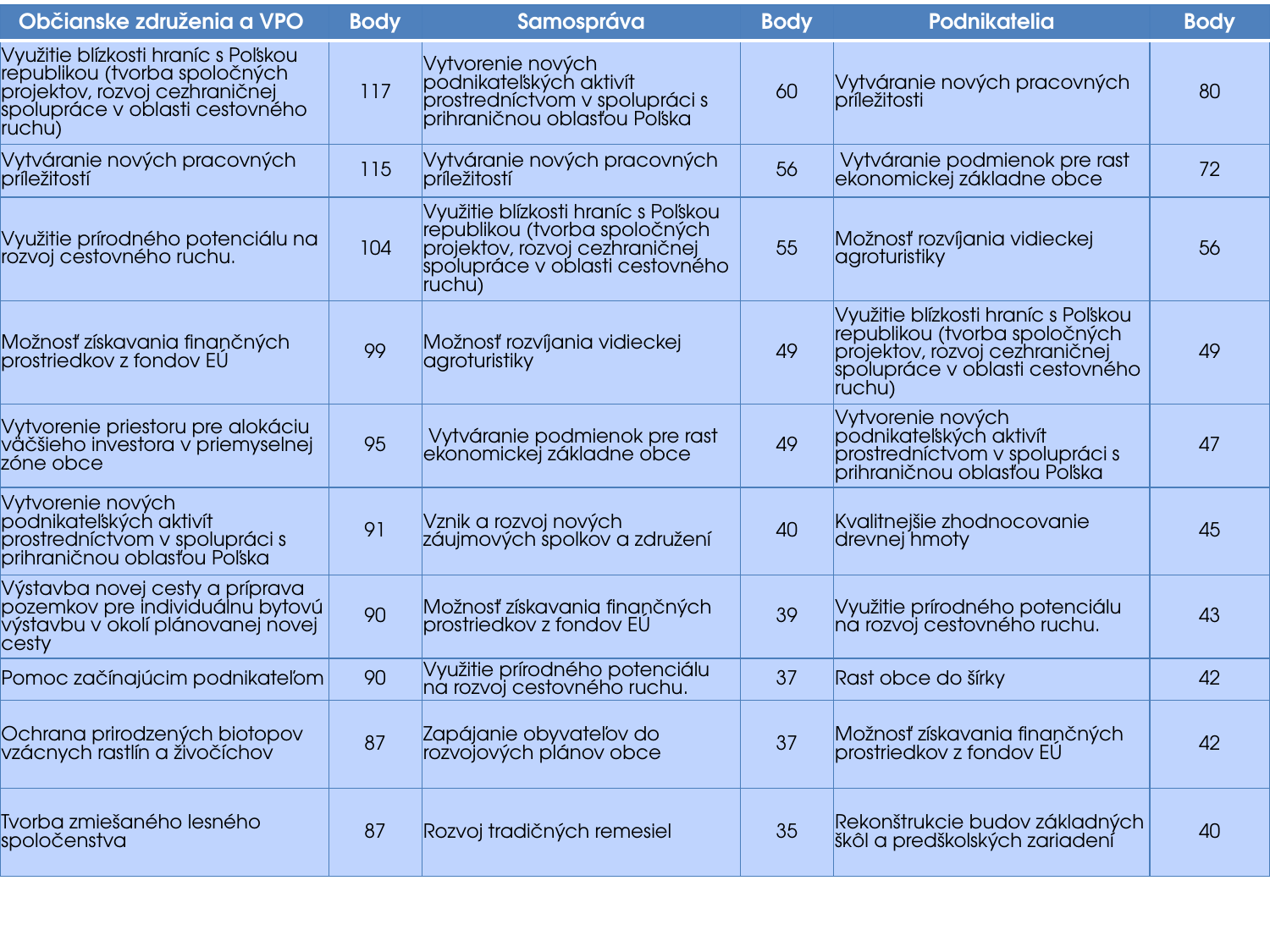

| Občianske združenia a VPO | Body | Samospráva | Body | Podnikatelia | Body |
| --- | --- | --- | --- | --- | --- |
| Využitie blízkosti hraníc s Poľskou republikou (tvorba spoločných projektov, rozvoj cezhraničnej spolupráce v oblasti cestovného ruchu) | 117 | Vytvorenie nových podnikateľských aktivít prostredníctvom v spolupráci s prihraničnou oblasťou Poľska | 60 | Vytváranie nových pracovných príležitosti | 80 |
| Vytváranie nových pracovných príležitostí | 115 | Vytváranie nových pracovných príležitostí | 56 | Vytváranie podmienok pre rast ekonomickej základne obce | 72 |
| Využitie prírodného potenciálu na rozvoj cestovného ruchu. | 104 | Využitie blízkosti hraníc s Poľskou republikou (tvorba spoločných projektov, rozvoj cezhraničnej spolupráce v oblasti cestovného ruchu) | 55 | Možnosť rozvíjania vidieckej agroturistiky | 56 |
| Možnosť získavania finančných prostriedkov z fondov EÚ | 99 | Možnosť rozvíjania vidieckej agroturistiky | 49 | Využitie blízkosti hraníc s Poľskou republikou (tvorba spoločných projektov, rozvoj cezhraničnej spolupráce v oblasti cestovného ruchu) | 49 |
| Vytvorenie priestoru pre alokáciu väčšieho investora v priemyselnej zóne obce | 95 | Vytváranie podmienok pre rast ekonomickej základne obce | 49 | Vytvorenie nových podnikateľských aktivít prostredníctvom v spolupráci s prihraničnou oblasťou Poľska | 47 |
| Vytvorenie nových podnikateľských aktivít prostredníctvom v spolupráci s prihraničnou oblasťou Poľska | 91 | Vznik a rozvoj nových záujmových spolkov a združení | 40 | Kvalitnejšie zhodnocovanie drevnej hmoty | 45 |
| Výstavba novej cesty a príprava pozemkov pre individuálnu bytovú výstavbu v okolí plánovanej novej cesty | 90 | Možnosť získavania finančných prostriedkov z fondov EÚ | 39 | Využitie prírodného potenciálu na rozvoj cestovného ruchu. | 43 |
| Pomoc začínajúcim podnikateľom | 90 | Využitie prírodného potenciálu na rozvoj cestovného ruchu. | 37 | Rast obce do šírky | 42 |
| Ochrana prirodzených biotopov vzácnych rastlín a živočíchov | 87 | Zapájanie obyvateľov do rozvojových plánov obce | 37 | Možnosť získavania finančných prostriedkov z fondov EÚ | 42 |
| Tvorba zmiešaného lesného spoločenstva | 87 | Rozvoj tradičných remesiel | 35 | Rekonštrukcie budov základných škôl a predškolských zariadení | 40 |